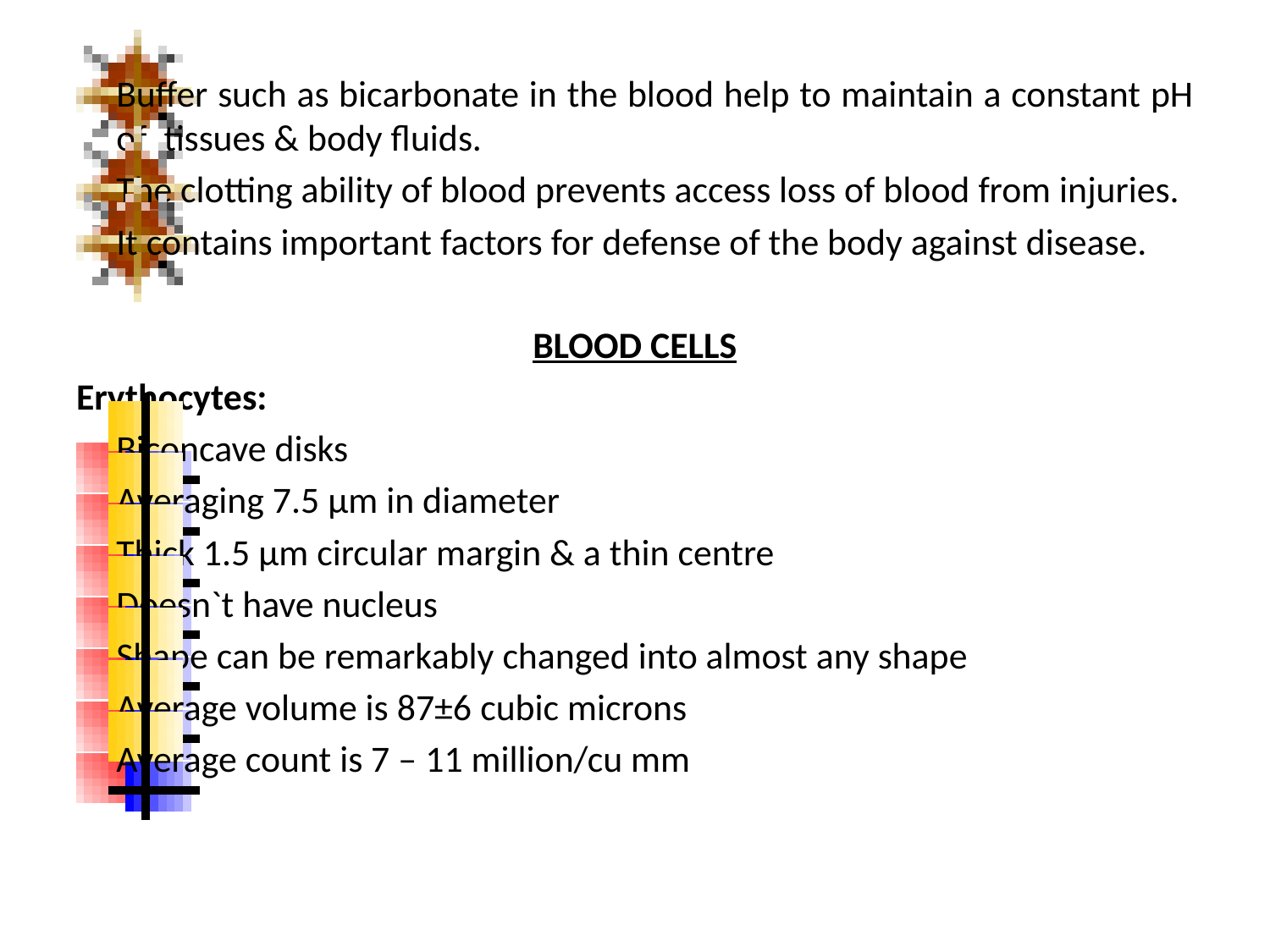

Buffer such as bicarbonate in the blood help to maintain a constant pH of  tissues & body fluids.
The clotting ability of blood prevents access loss of blood from injuries.
It contains important factors for defense of the body against disease.

BLOOD CELLS
Erythocytes:
Biconcave disks
Averaging 7.5 µm in diameter
Thick 1.5 µm circular margin & a thin centre
Doesn`t have nucleus
Shape can be remarkably changed into almost any shape
Average volume is 87±6 cubic microns
Average count is 7 – 11 million/cu mm